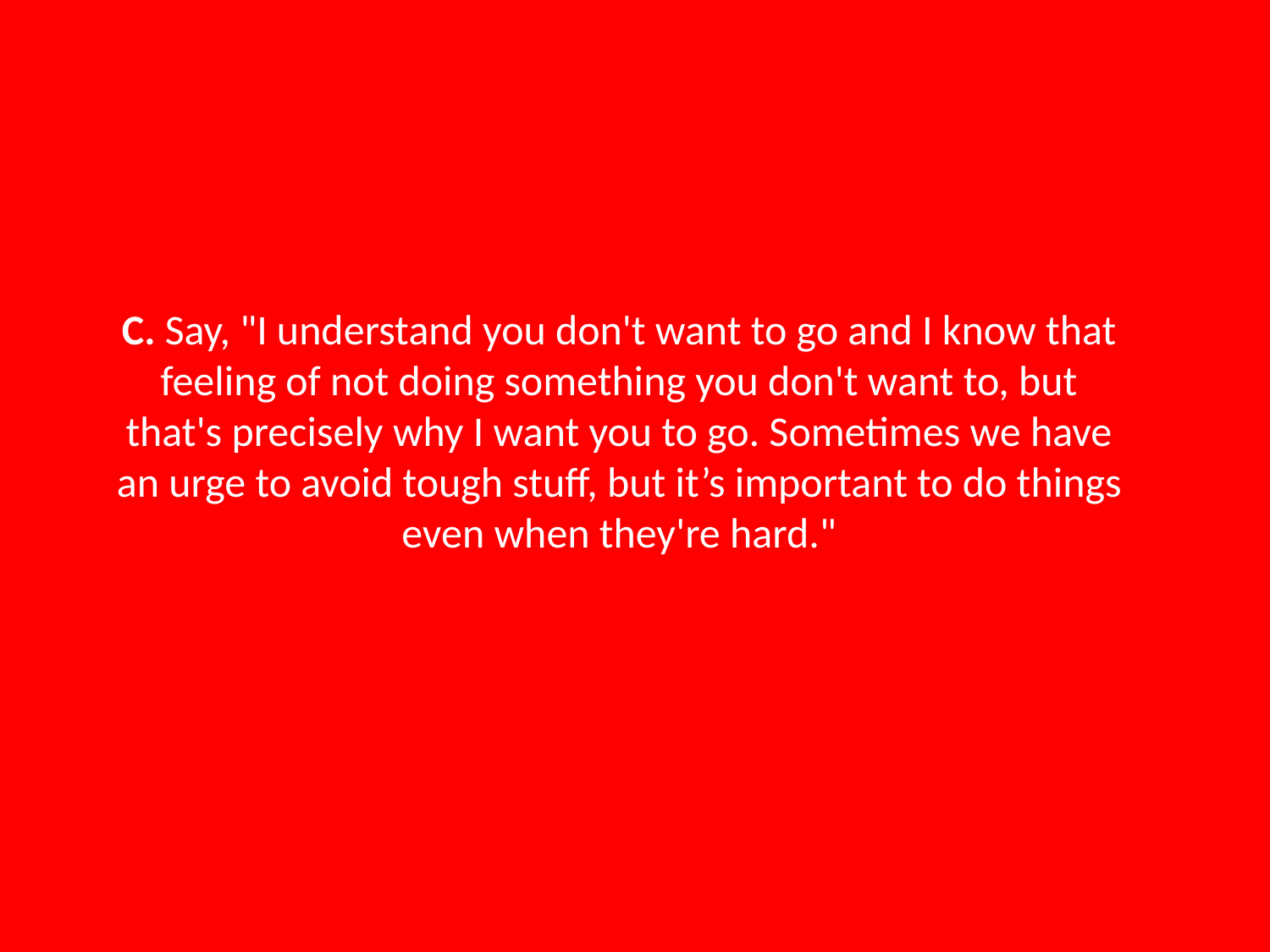

# C. Say, "I understand you don't want to go and I know that feeling of not doing something you don't want to, but that's precisely why I want you to go. Sometimes we have an urge to avoid tough stuff, but it’s important to do things even when they're hard."